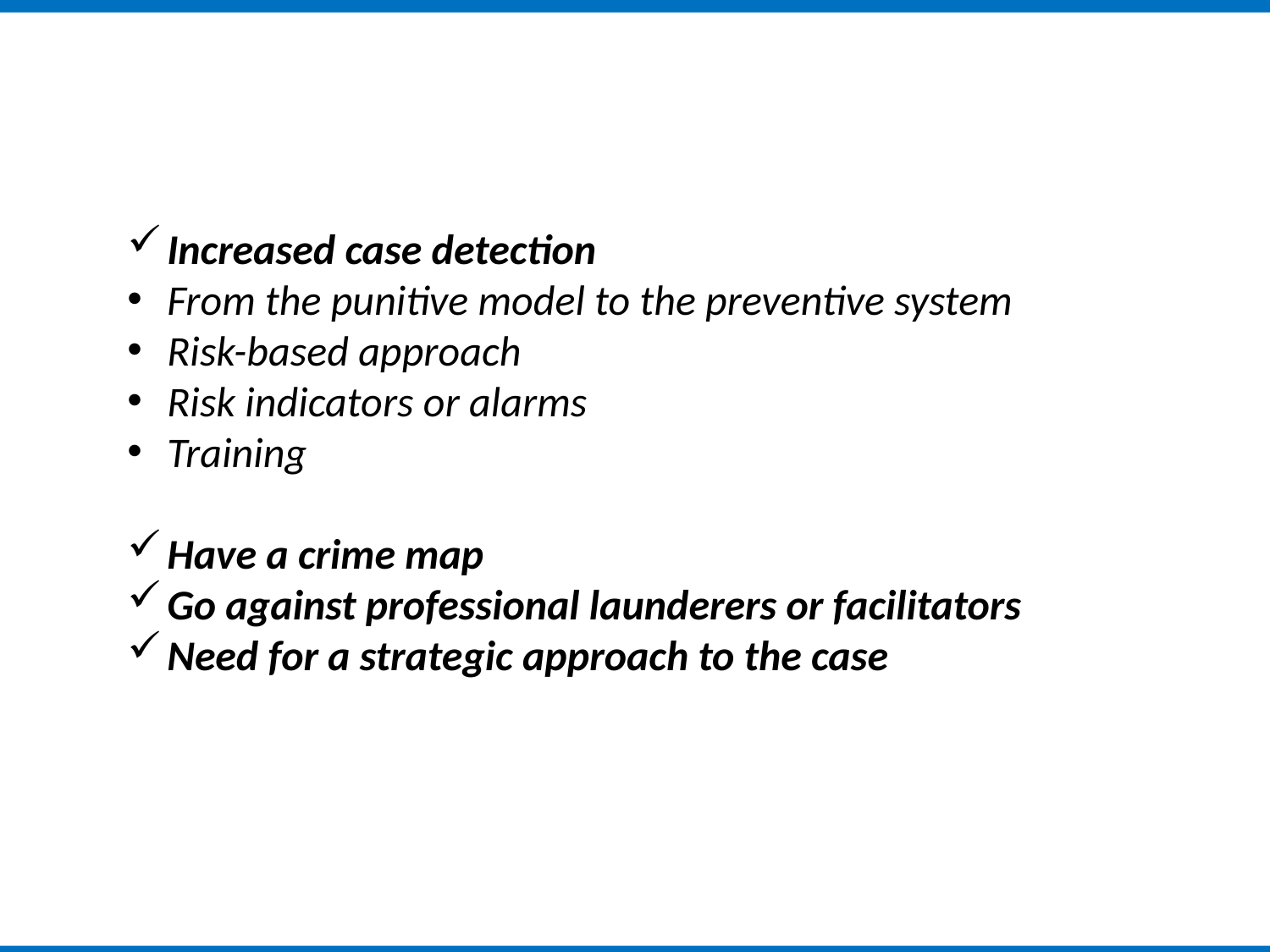

Increased case detection
From the punitive model to the preventive system
Risk-based approach
Risk indicators or alarms
Training
Have a crime map
Go against professional launderers or facilitators
Need for a strategic approach to the case